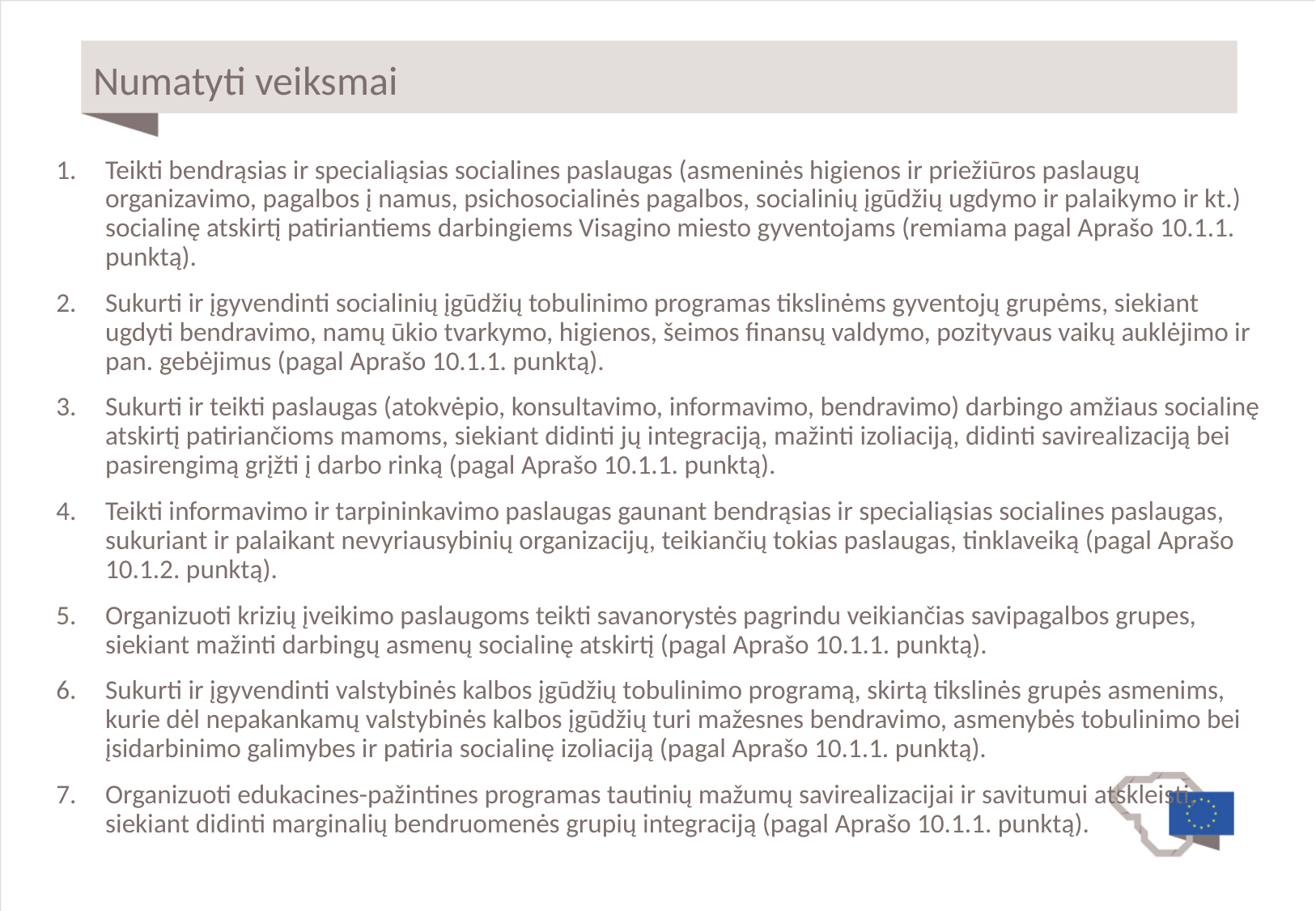

# Numatyti veiksmai
Teikti bendrąsias ir specialiąsias socialines paslaugas (asmeninės higienos ir priežiūros paslaugų organizavimo, pagalbos į namus, psichosocialinės pagalbos, socialinių įgūdžių ugdymo ir palaikymo ir kt.) socialinę atskirtį patiriantiems darbingiems Visagino miesto gyventojams (remiama pagal Aprašo 10.1.1. punktą).
Sukurti ir įgyvendinti socialinių įgūdžių tobulinimo programas tikslinėms gyventojų grupėms, siekiant ugdyti bendravimo, namų ūkio tvarkymo, higienos, šeimos finansų valdymo, pozityvaus vaikų auklėjimo ir pan. gebėjimus (pagal Aprašo 10.1.1. punktą).
Sukurti ir teikti paslaugas (atokvėpio, konsultavimo, informavimo, bendravimo) darbingo amžiaus socialinę atskirtį patiriančioms mamoms, siekiant didinti jų integraciją, mažinti izoliaciją, didinti savirealizaciją bei pasirengimą grįžti į darbo rinką (pagal Aprašo 10.1.1. punktą).
Teikti informavimo ir tarpininkavimo paslaugas gaunant bendrąsias ir specialiąsias socialines paslaugas, sukuriant ir palaikant nevyriausybinių organizacijų, teikiančių tokias paslaugas, tinklaveiką (pagal Aprašo 10.1.2. punktą).
Organizuoti krizių įveikimo paslaugoms teikti savanorystės pagrindu veikiančias savipagalbos grupes, siekiant mažinti darbingų asmenų socialinę atskirtį (pagal Aprašo 10.1.1. punktą).
Sukurti ir įgyvendinti valstybinės kalbos įgūdžių tobulinimo programą, skirtą tikslinės grupės asmenims, kurie dėl nepakankamų valstybinės kalbos įgūdžių turi mažesnes bendravimo, asmenybės tobulinimo bei įsidarbinimo galimybes ir patiria socialinę izoliaciją (pagal Aprašo 10.1.1. punktą).
Organizuoti edukacines-pažintines programas tautinių mažumų savirealizacijai ir savitumui atskleisti, siekiant didinti marginalių bendruomenės grupių integraciją (pagal Aprašo 10.1.1. punktą).